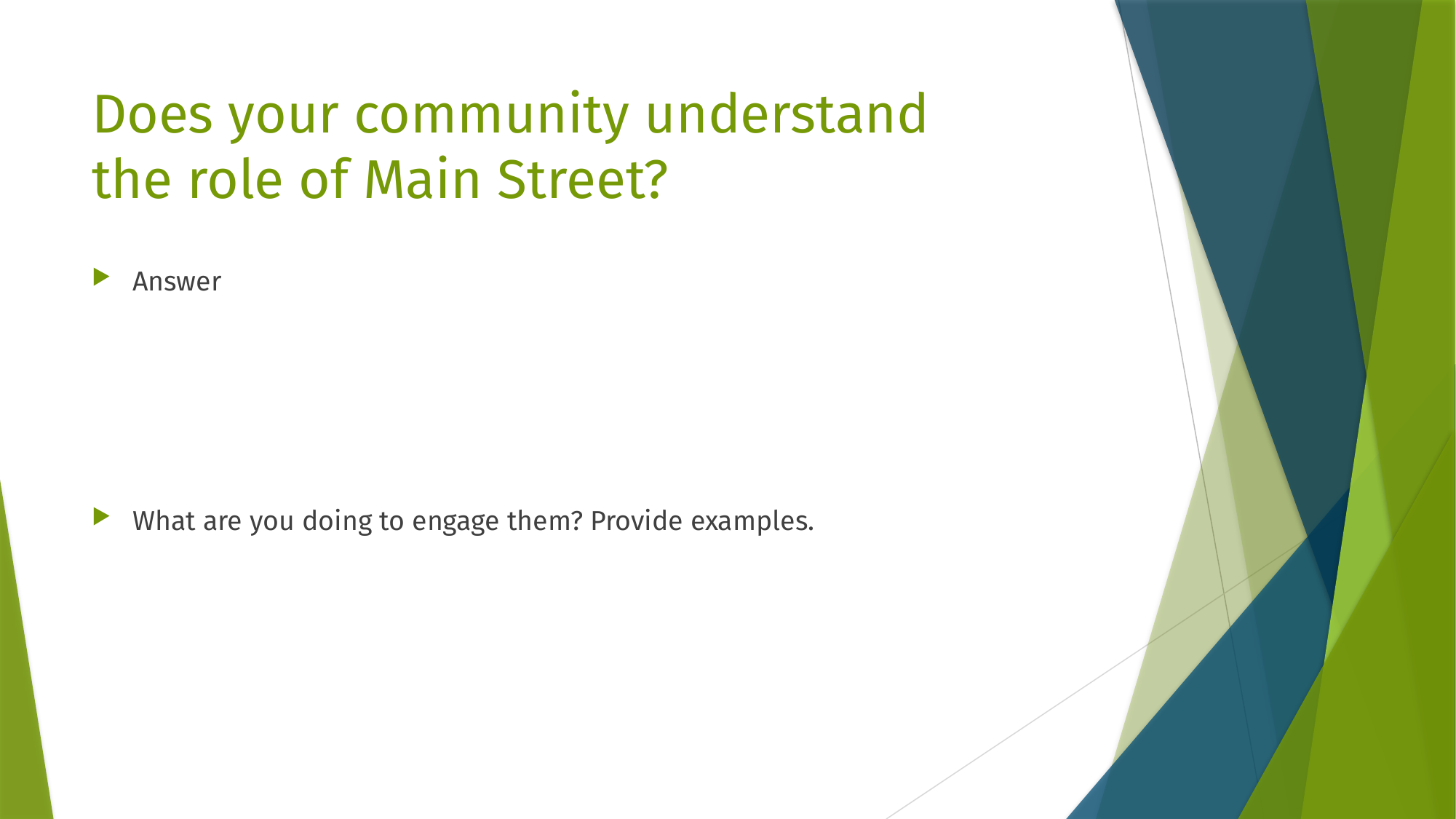

# Does your community understand the role of Main Street?
Answer

What are you doing to engage them? Provide examples.